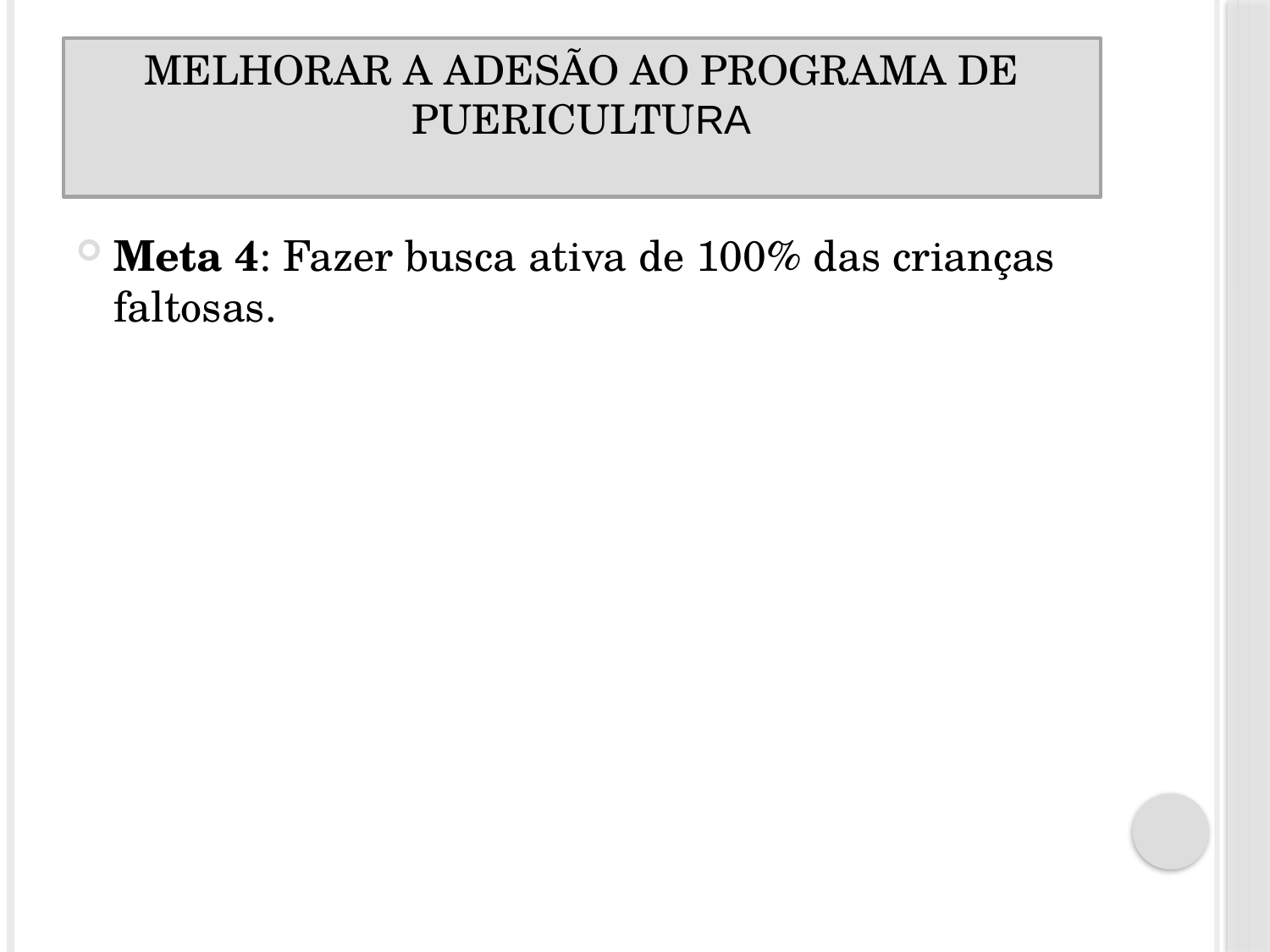

# Melhorar a adesão ao programa de Puericultura
Meta 4: Fazer busca ativa de 100% das crianças faltosas.